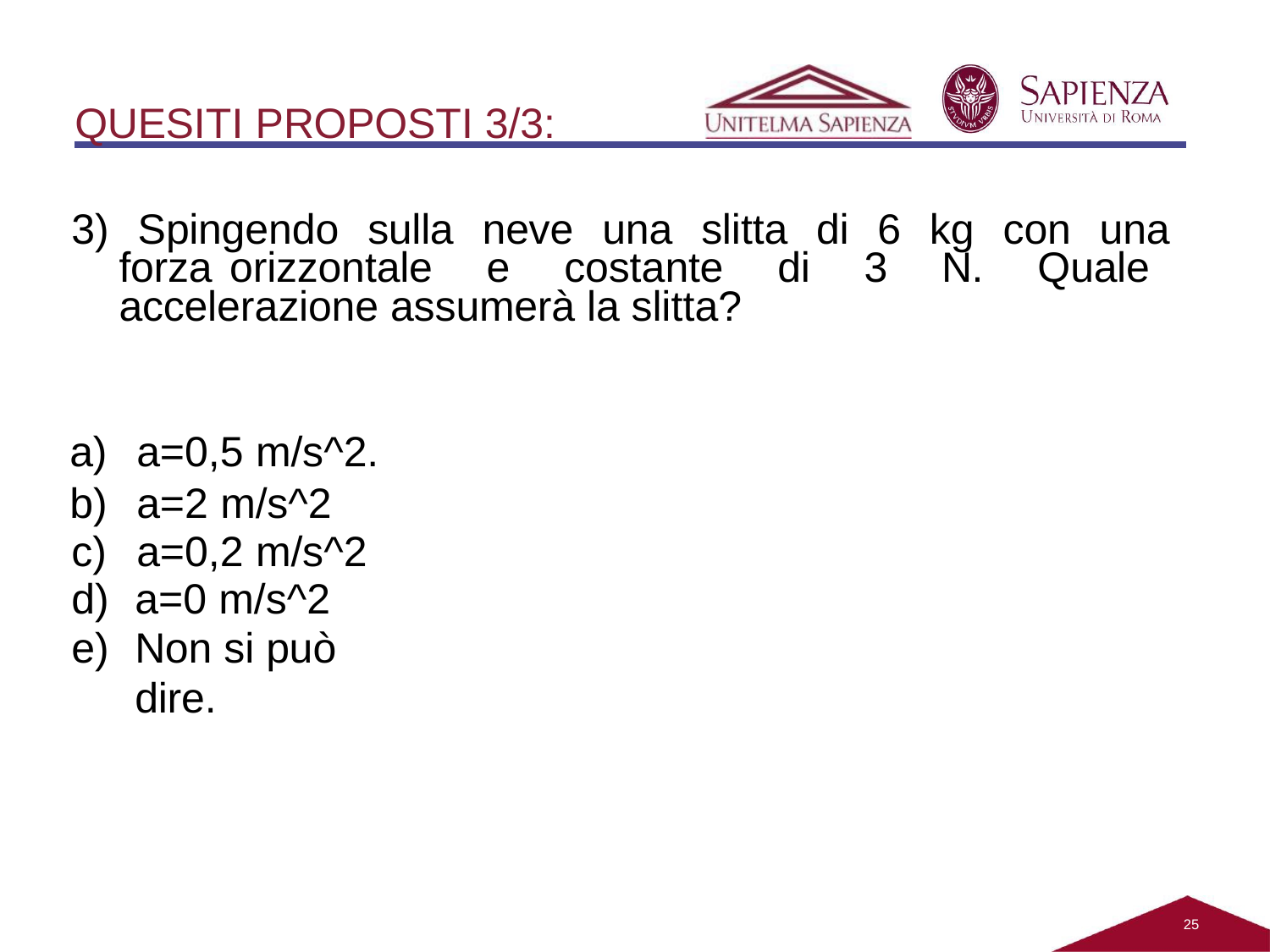

QUESITI PROPOSTI 3/3:

3)  Spingendo  sulla  neve  una  slitta  di  6  kg  con  una  forza orizzontale   e   costante   di   3   N.   Quale   accelerazione assumerà la slitta?

a)	a=0,5 m/s^2.
b)	a=2 m/s^2 c)	a=0,2 m/s^2
a=0 m/s^2
Non si può dire.
25